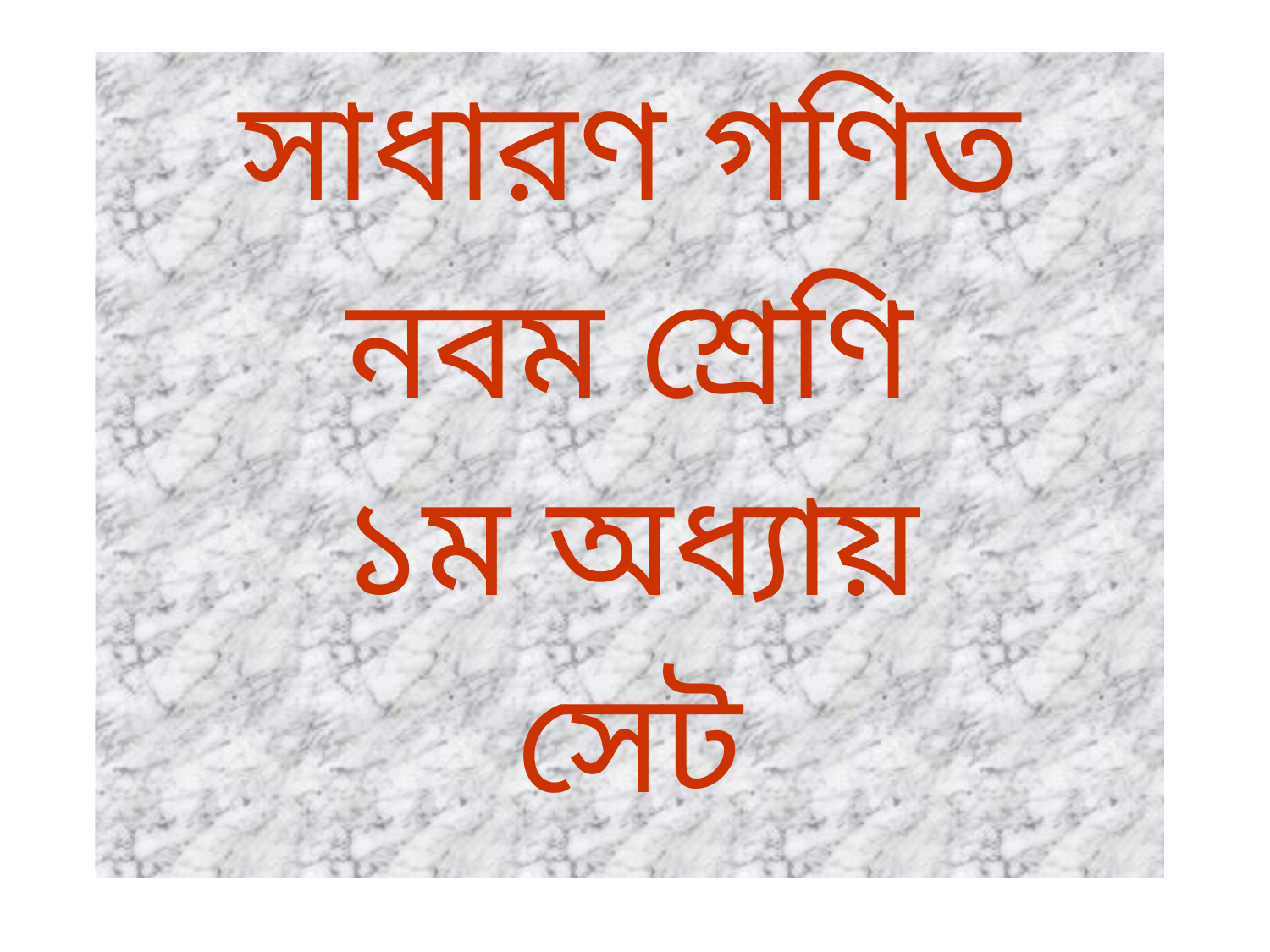

সাধারণ গণিত
নবম শ্রেণি
১ম অধ্যায়
সেট